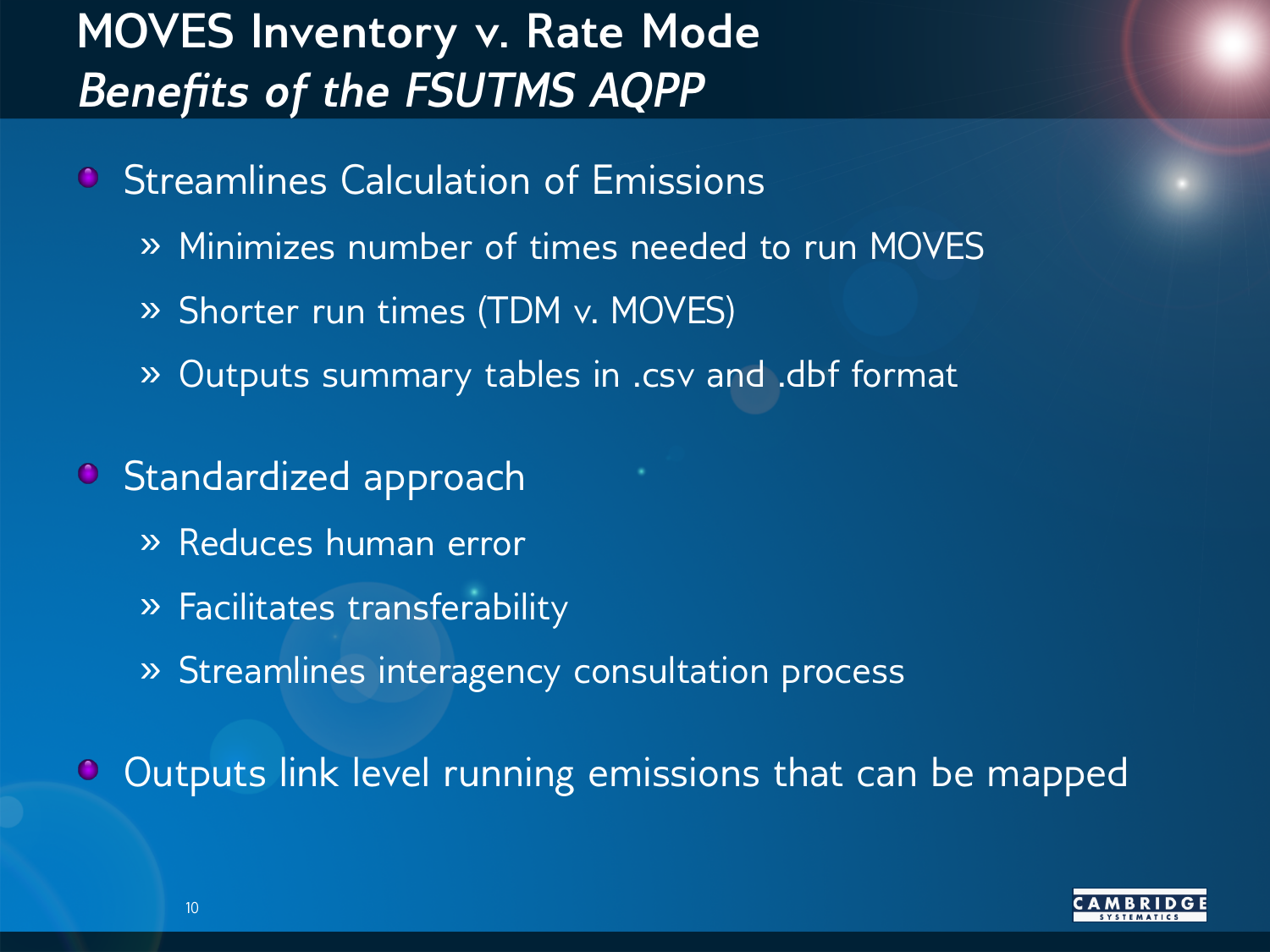

# MOVES Inventory v. Rate Mode Benefits of the FSUTMS AQPP
Streamlines Calculation of Emissions
Minimizes number of times needed to run MOVES
Shorter run times (TDM v. MOVES)
Outputs summary tables in .csv and .dbf format
Standardized approach
Reduces human error
Facilitates transferability
Streamlines interagency consultation process
Outputs link level running emissions that can be mapped
10